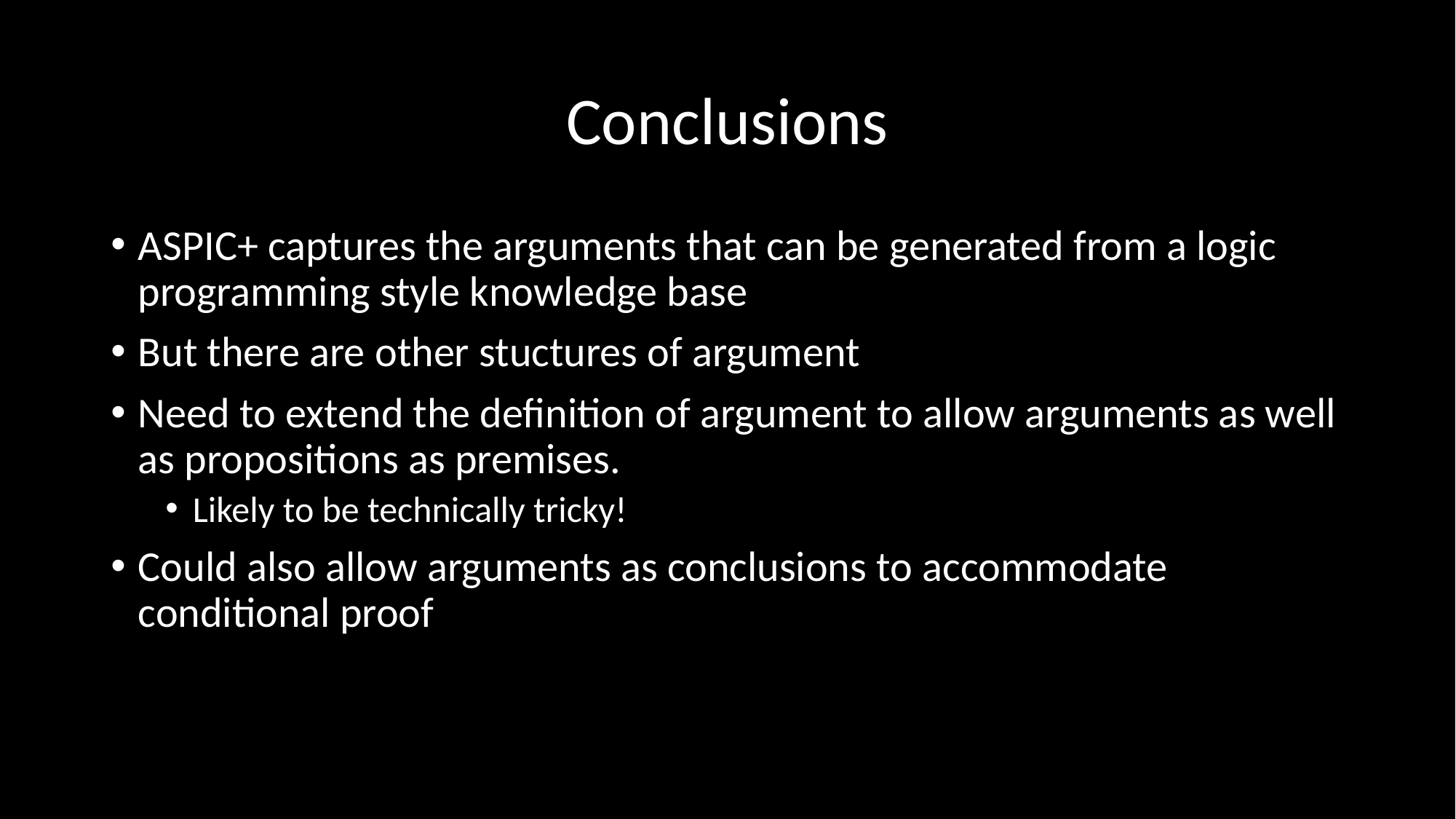

# Conclusions
ASPIC+ captures the arguments that can be generated from a logic programming style knowledge base
But there are other stuctures of argument
Need to extend the definition of argument to allow arguments as well as propositions as premises.
Likely to be technically tricky!
Could also allow arguments as conclusions to accommodate conditional proof